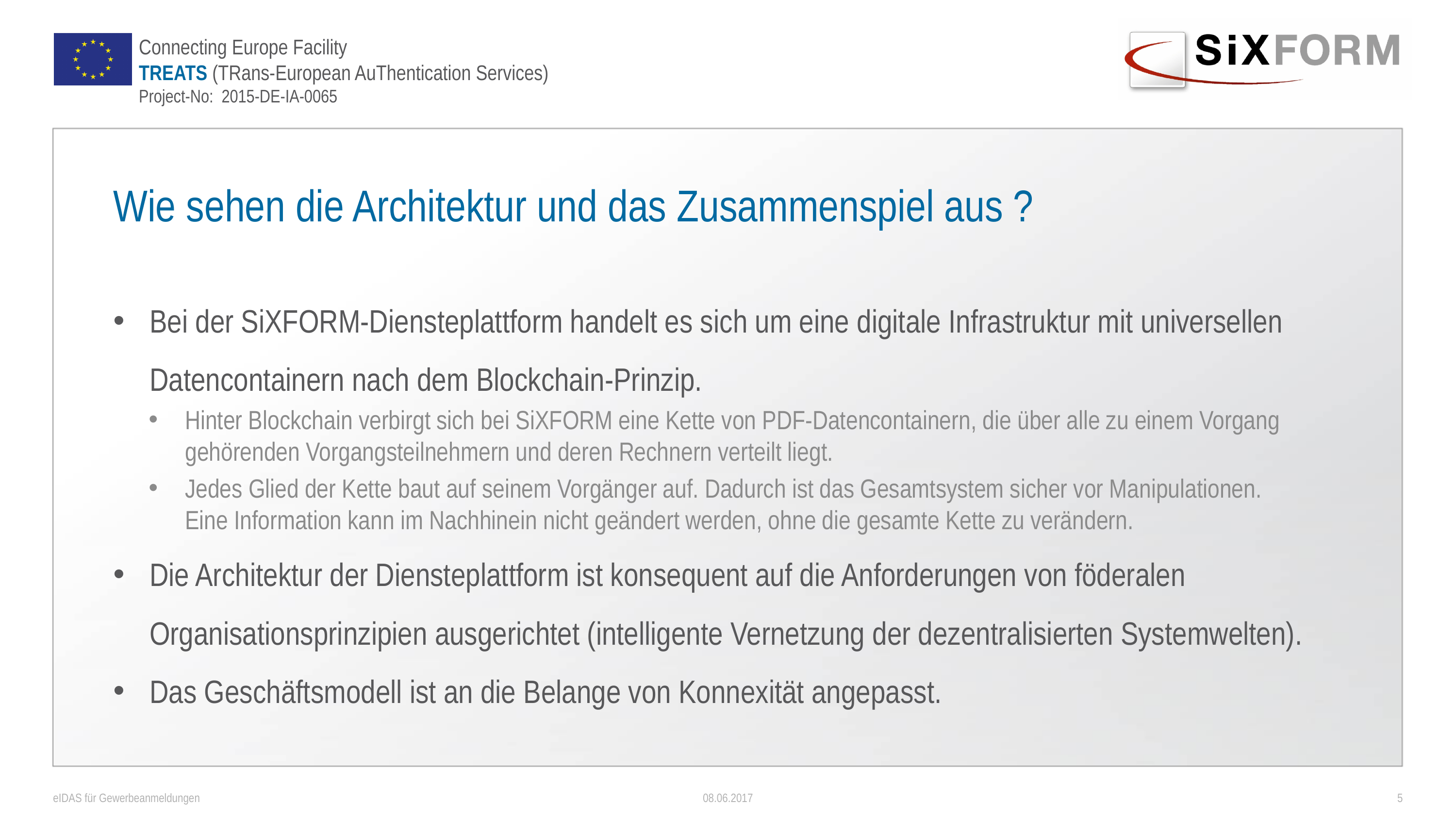

# Wie sehen die Architektur und das Zusammenspiel aus ?
Bei der SiXFORM-Diensteplattform handelt es sich um eine digitale Infrastruktur mit universellen Datencontainern nach dem Blockchain-Prinzip.
Hinter Blockchain verbirgt sich bei SiXFORM eine Kette von PDF-Datencontainern, die über alle zu einem Vorgang gehörenden Vorgangsteilnehmern und deren Rechnern verteilt liegt.
Jedes Glied der Kette baut auf seinem Vorgänger auf. Dadurch ist das Gesamtsystem sicher vor Manipulationen. Eine Information kann im Nachhinein nicht geändert werden, ohne die gesamte Kette zu verändern.
Die Architektur der Diensteplattform ist konsequent auf die Anforderungen von föderalen Organisationsprinzipien ausgerichtet (intelligente Vernetzung der dezentralisierten Systemwelten).
Das Geschäftsmodell ist an die Belange von Konnexität angepasst.
eIDAS für Gewerbeanmeldungen
08.06.2017
5